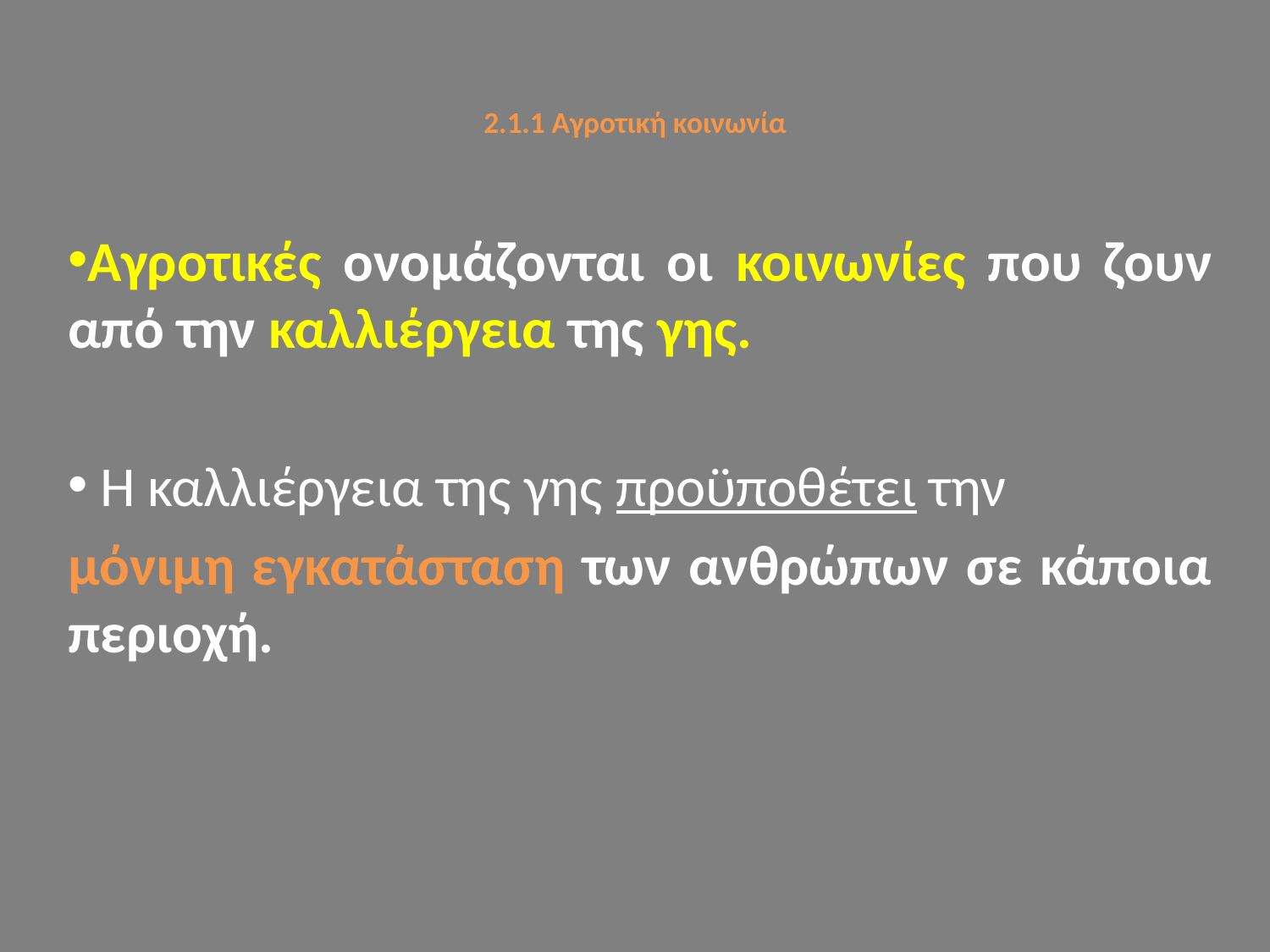

# 2.1.1 Αγροτική κοινωνία
Αγροτικές ονομάζονται οι κοινωνίες που ζουν από την καλλιέργεια της γης.

 Η καλλιέργεια της γης προϋποθέτει την
μόνιμη εγκατάσταση των ανθρώπων σε κάποια περιοχή.